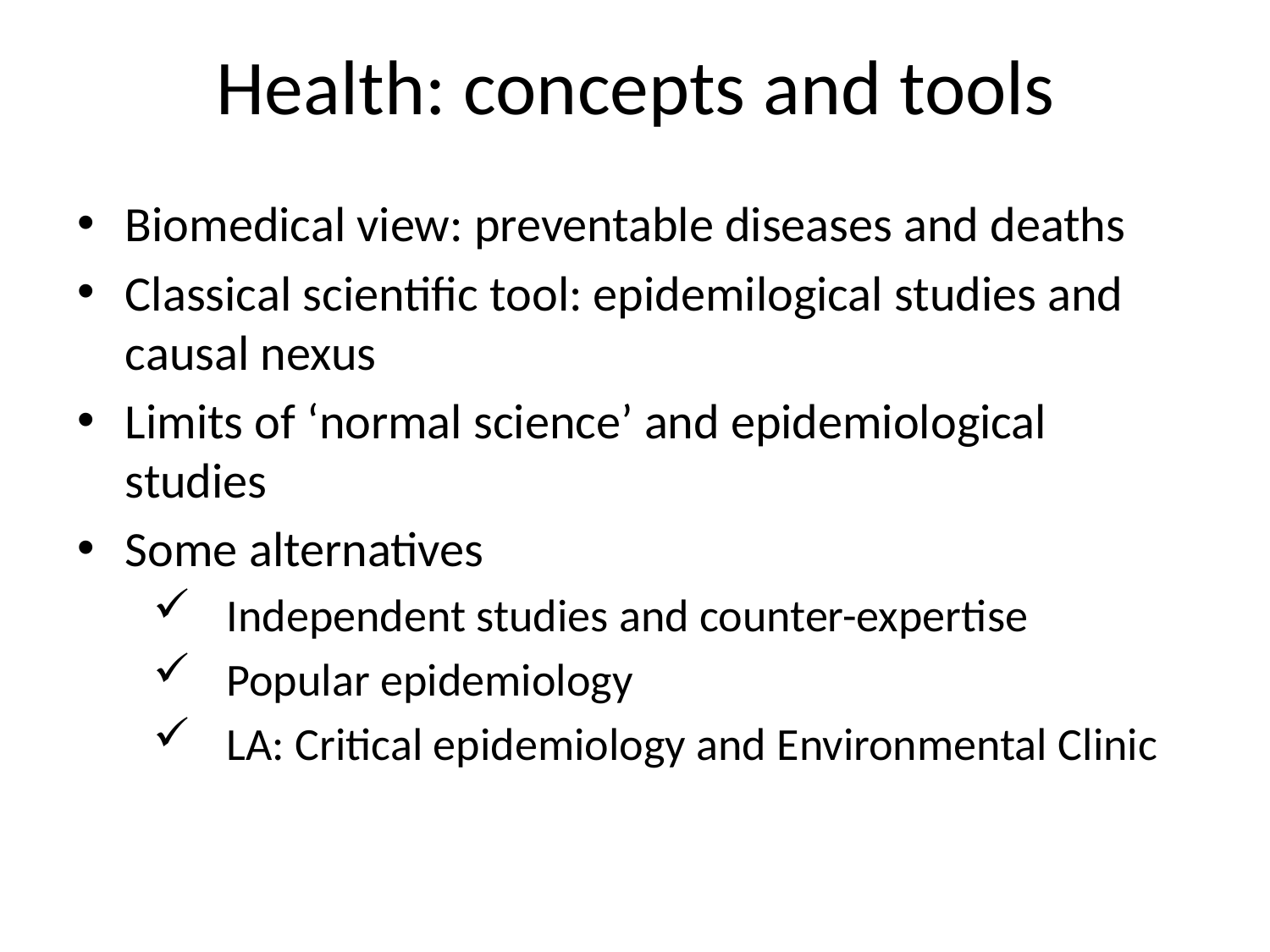

# Health: concepts and tools
Biomedical view: preventable diseases and deaths
Classical scientific tool: epidemilogical studies and causal nexus
Limits of ‘normal science’ and epidemiological studies
Some alternatives
Independent studies and counter-expertise
Popular epidemiology
LA: Critical epidemiology and Environmental Clinic